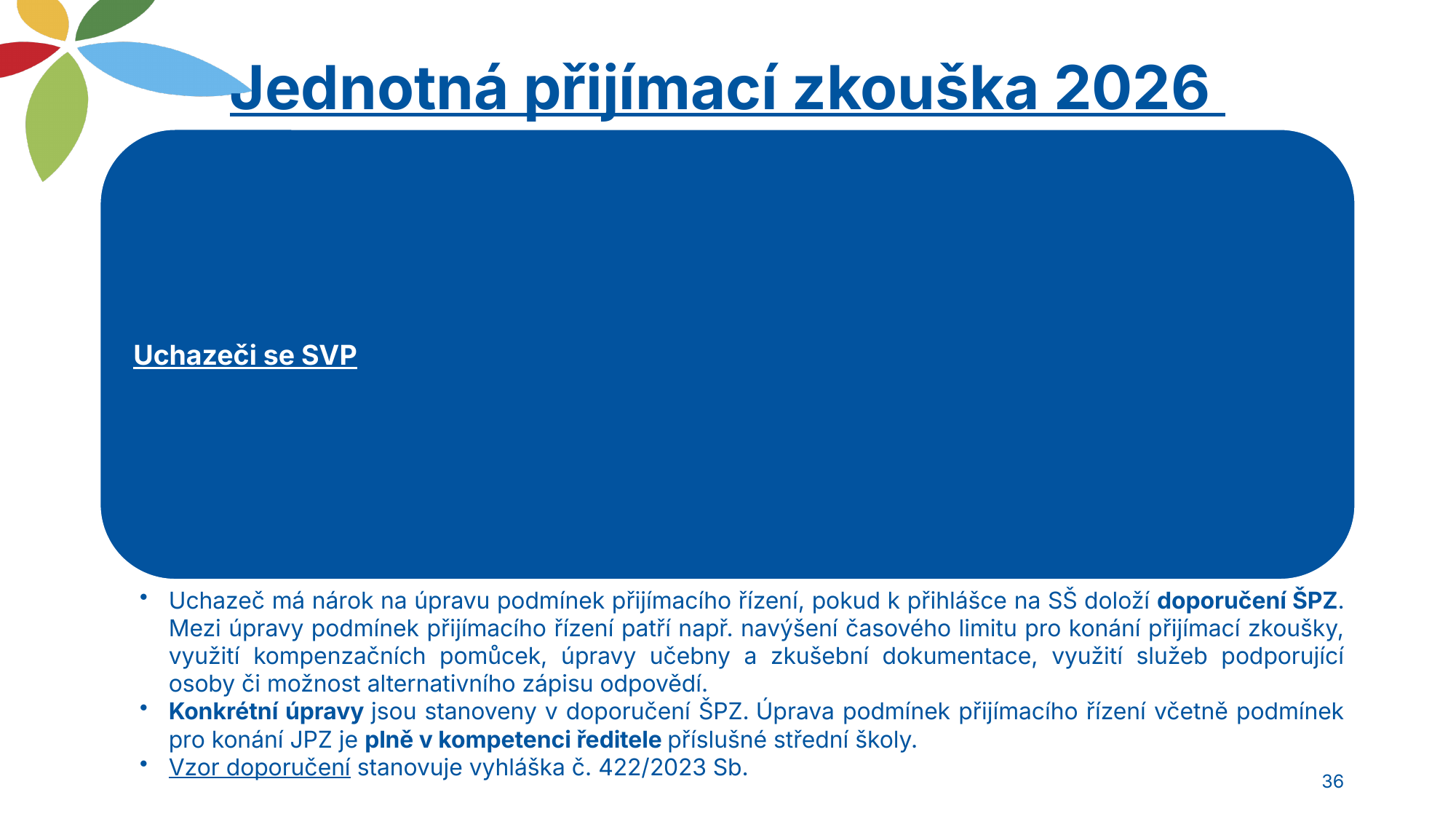

# Jednotná přijímací zkouška 2026
Uchazeči se SVP
Uchazeč má nárok na úpravu podmínek přijímacího řízení, pokud k přihlášce na SŠ doloží doporučení ŠPZ. Mezi úpravy podmínek přijímacího řízení patří např. navýšení časového limitu pro konání přijímací zkoušky, využití kompenzačních pomůcek, úpravy učebny a zkušební dokumentace, využití služeb podporující osoby či možnost alternativního zápisu odpovědí.
Konkrétní úpravy jsou stanoveny v doporučení ŠPZ. Úprava podmínek přijímacího řízení včetně podmínek pro konání JPZ je plně v kompetenci ředitele příslušné střední školy.
Vzor doporučení stanovuje vyhláška č. 422/2023 Sb.
36